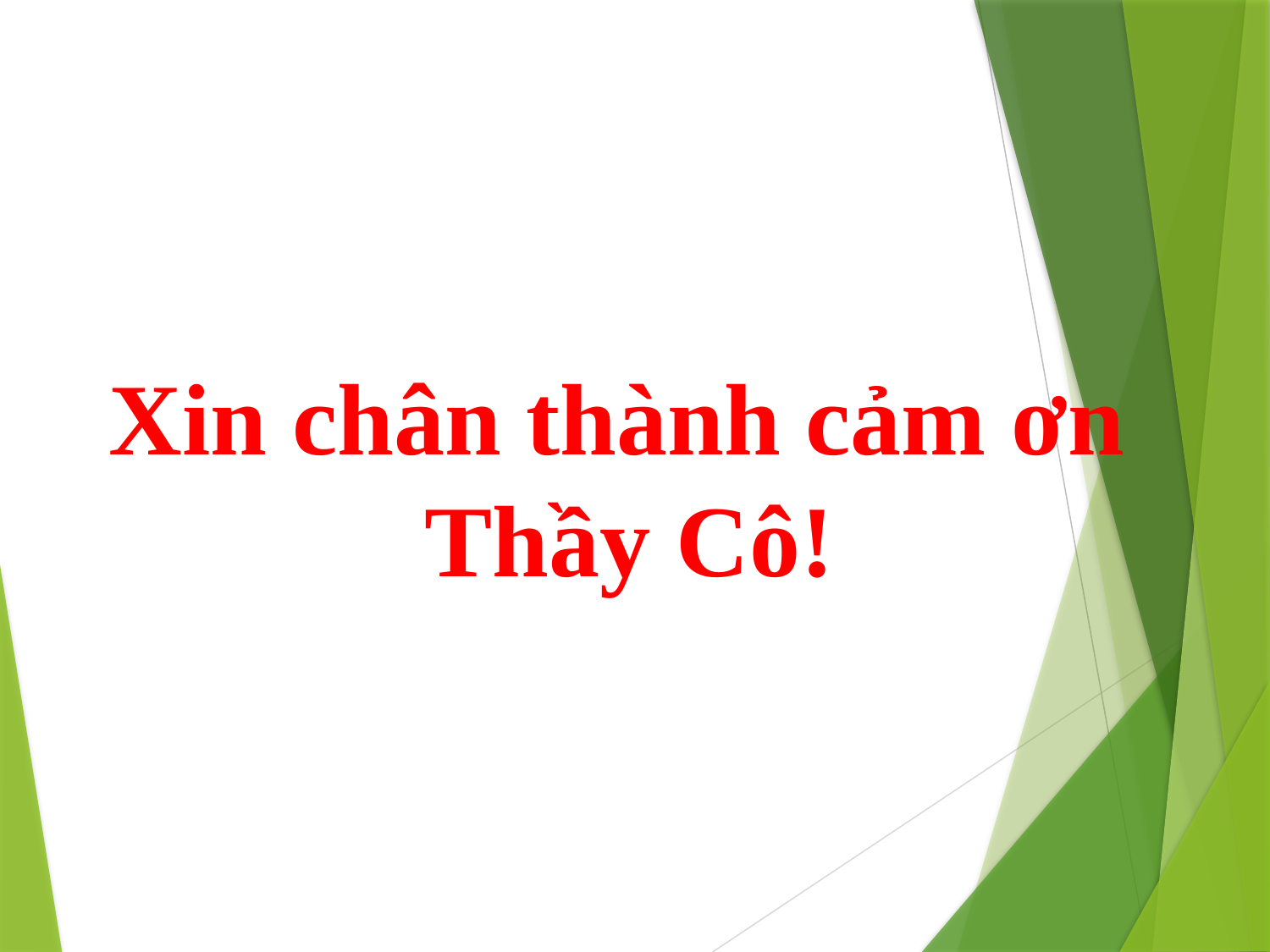

# Xin chân thành cảm ơn Thầy Cô!